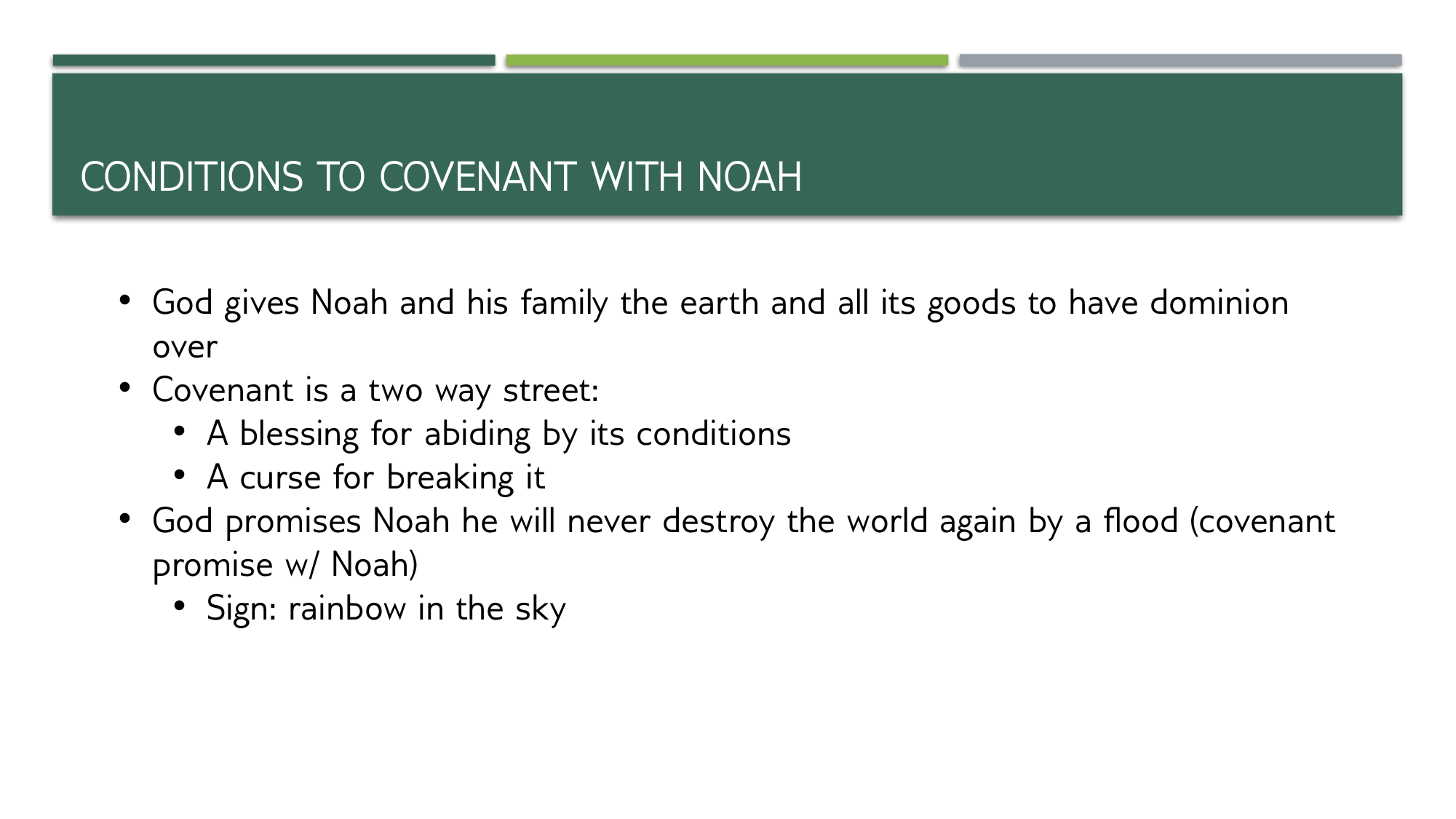

# Conditions to covenant with noah
God gives Noah and his family the earth and all its goods to have dominion over
Covenant is a two way street:
A blessing for abiding by its conditions
A curse for breaking it
God promises Noah he will never destroy the world again by a flood (covenant promise w/ Noah)
Sign: rainbow in the sky